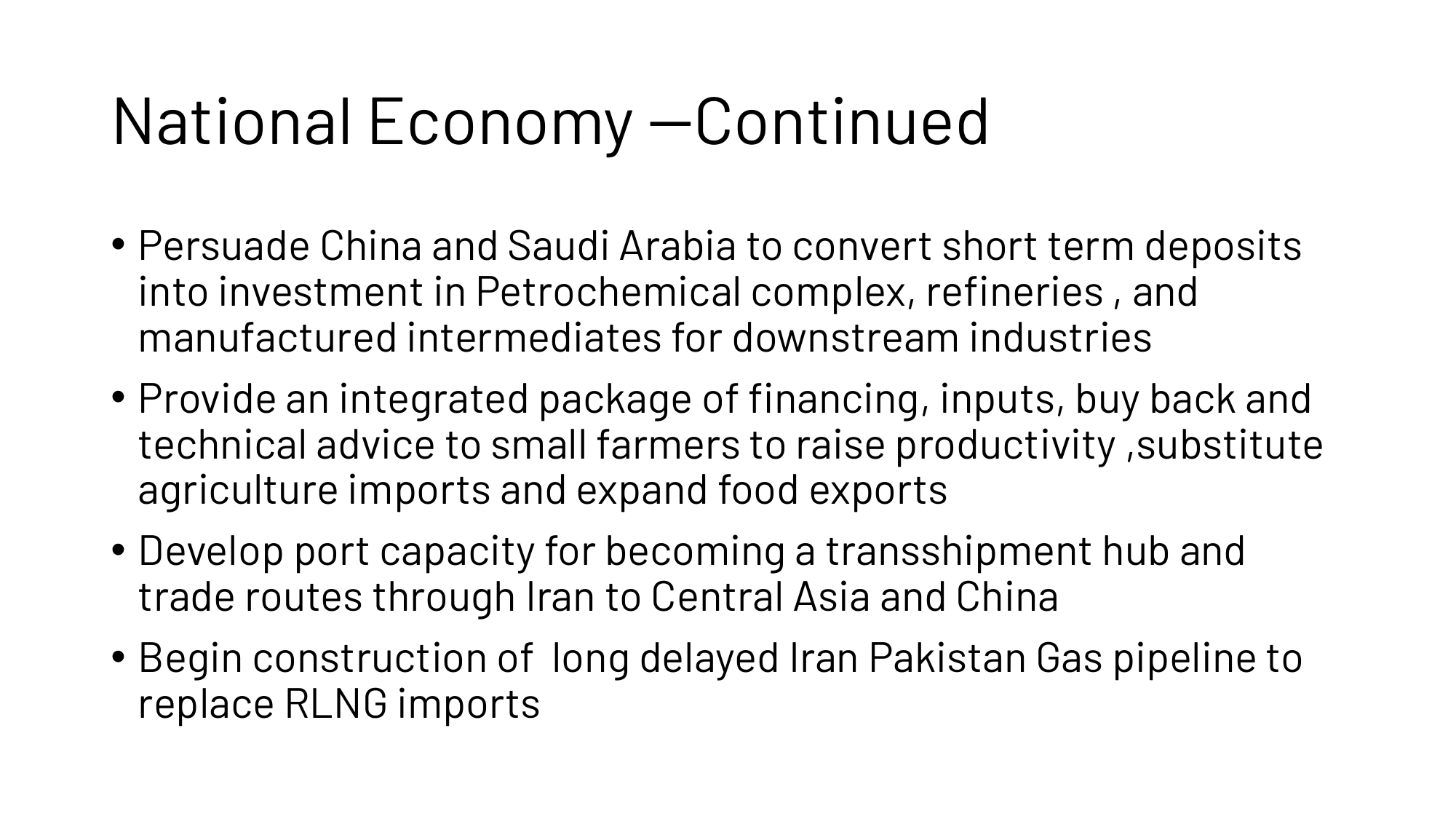

# National Economy --Continued
Persuade China and Saudi Arabia to convert short term deposits into investment in Petrochemical complex, refineries , and manufactured intermediates for downstream industries
Provide an integrated package of financing, inputs, buy back and technical advice to small farmers to raise productivity ,substitute  agriculture imports and expand food exports
Develop port capacity for becoming a transshipment hub and trade routes through Iran to Central Asia and China
Begin construction of  long delayed Iran Pakistan Gas pipeline to replace RLNG imports